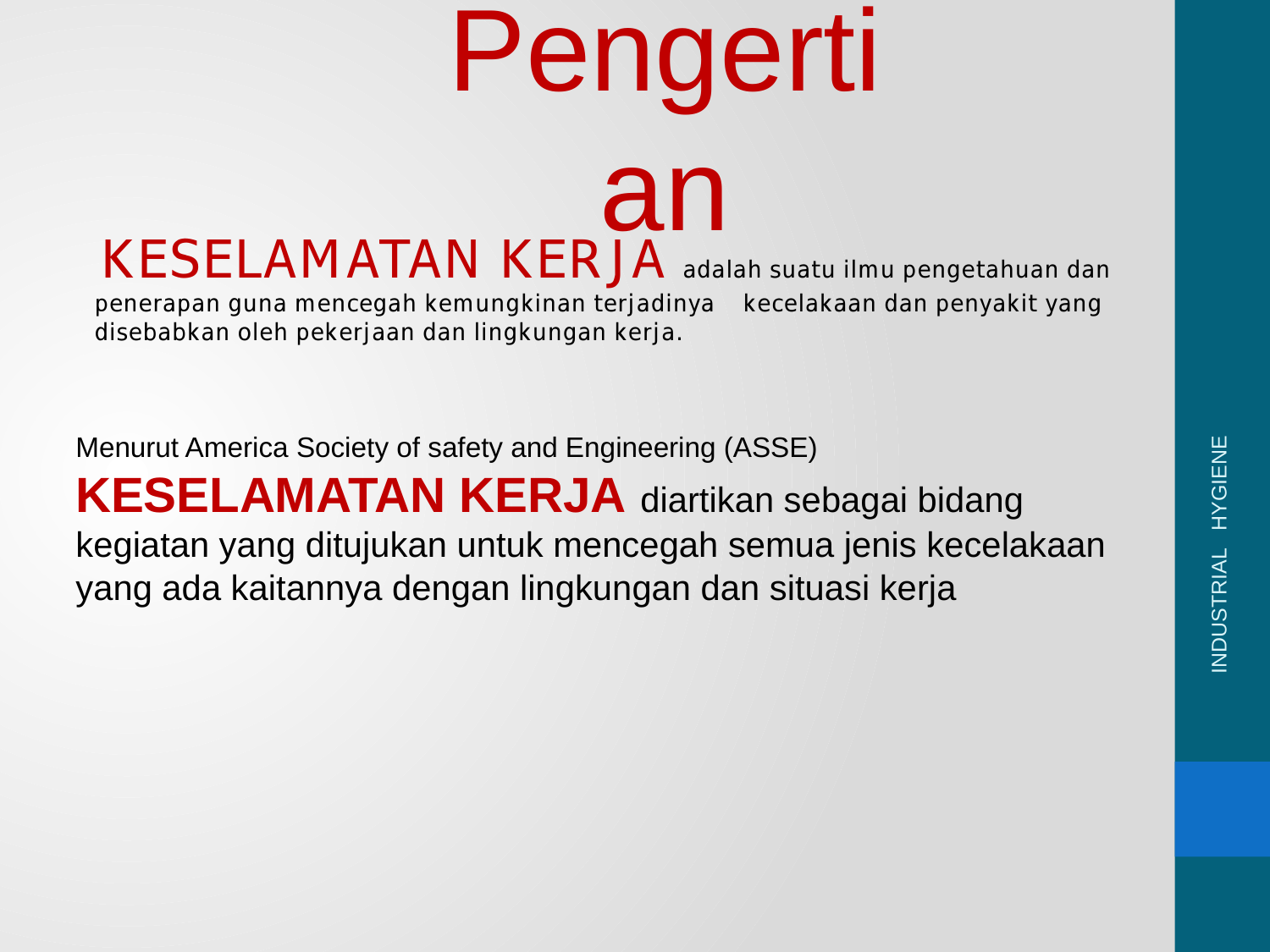

Pengertian
 KESELAMATAN KERJA adalah suatu ilmu pengetahuan dan penerapan guna mencegah kemungkinan terjadinya    kecelakaan dan penyakit yang disebabkan oleh pekerjaan dan lingkungan kerja.
Menurut America Society of safety and Engineering (ASSE) KESELAMATAN KERJA diartikan sebagai bidang kegiatan yang ditujukan untuk mencegah semua jenis kecelakaan yang ada kaitannya dengan lingkungan dan situasi kerja
INDUSTRIAL   HYGIENE